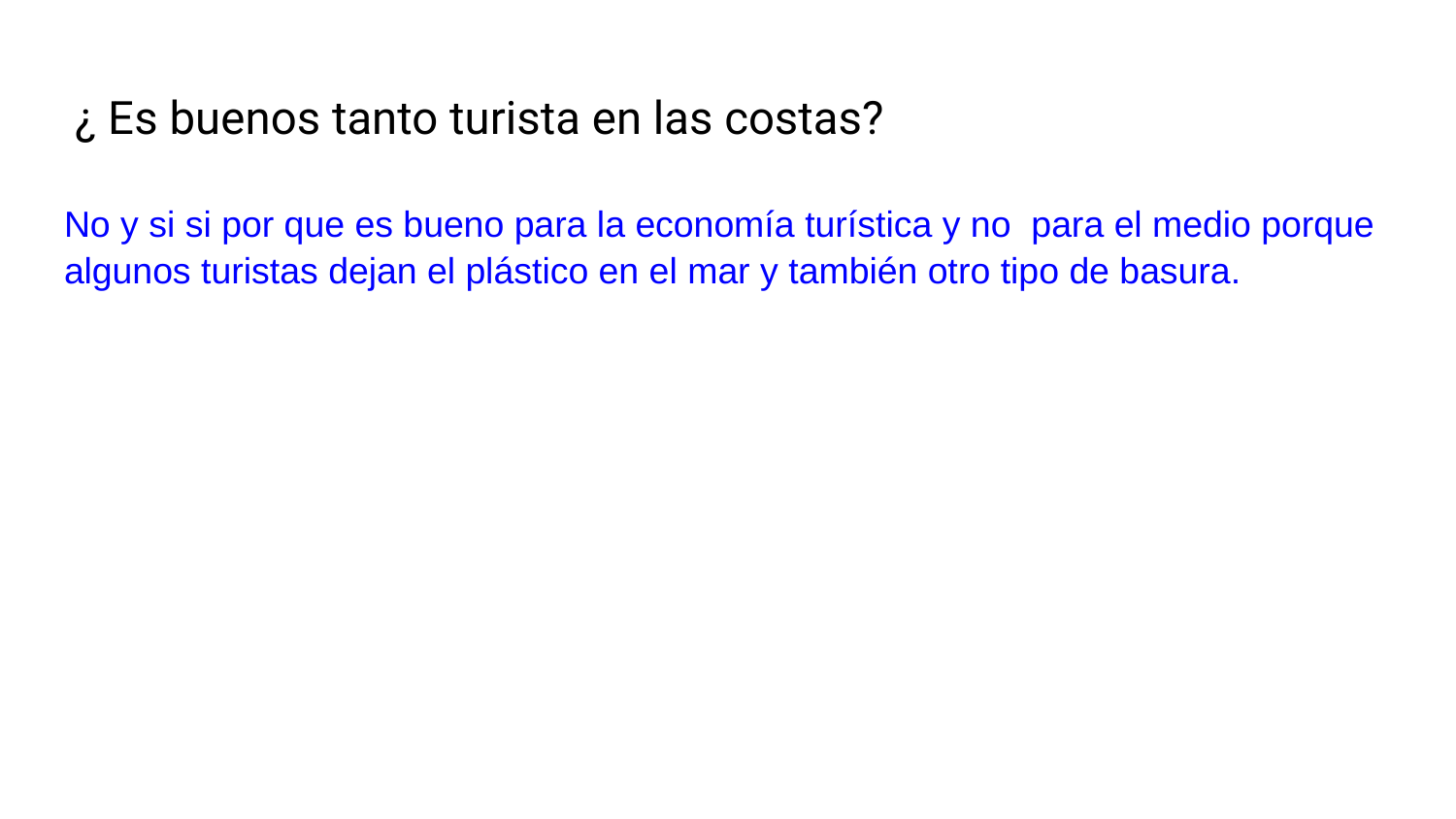

# ¿ Es buenos tanto turista en las costas?

No y si si por que es bueno para la economía turística y no  para el medio porque algunos turistas dejan el plástico en el mar y también otro tipo de basura.